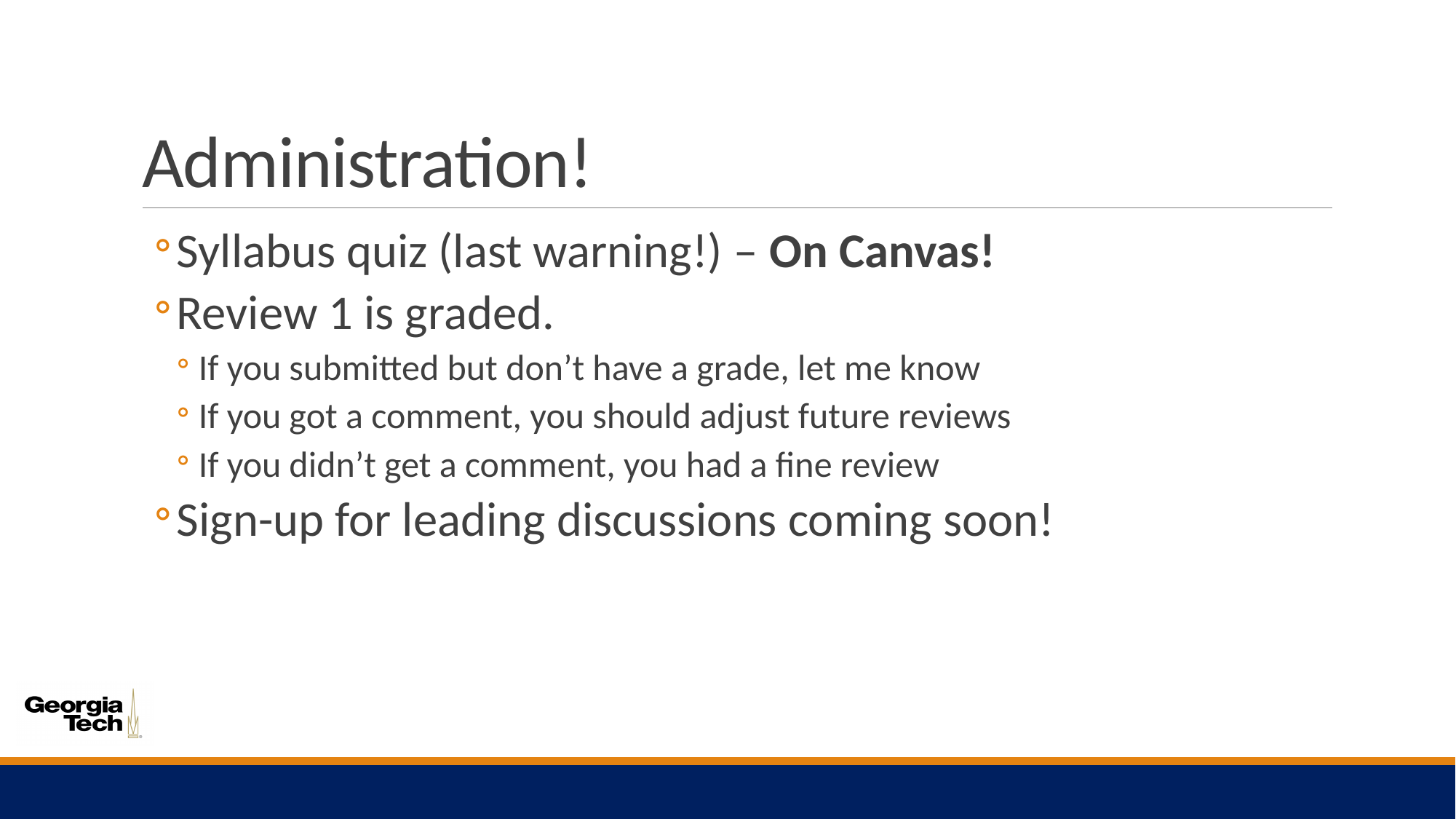

# Administration!
Syllabus quiz (last warning!) – On Canvas!
Review 1 is graded.
If you submitted but don’t have a grade, let me know
If you got a comment, you should adjust future reviews
If you didn’t get a comment, you had a fine review
Sign-up for leading discussions coming soon!